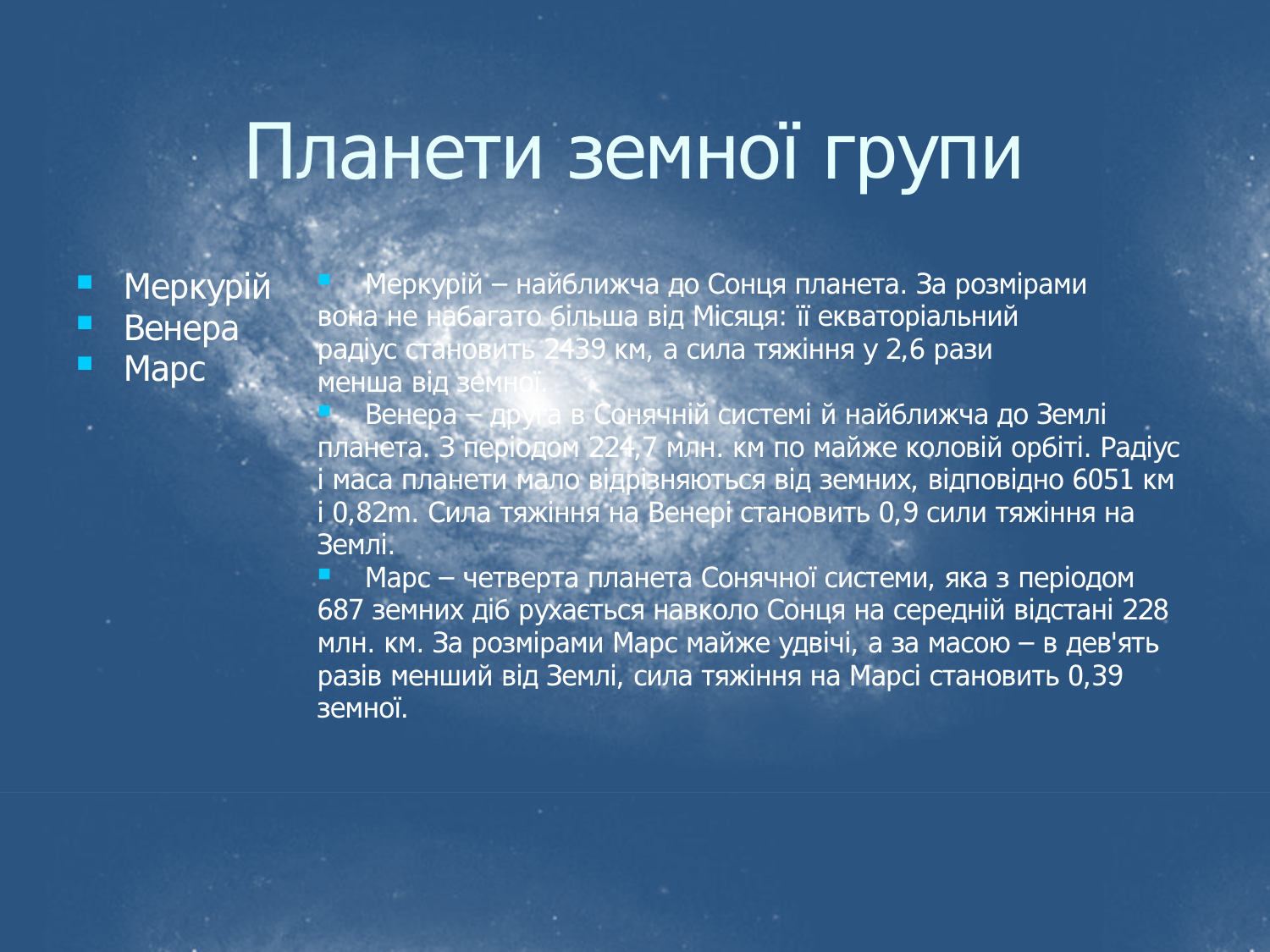

# Планети земної групи
Меркурій
Венера
Марс
Меркурій – найближча до Сонця планета. За розмірами
вона не набагато більша від Місяця: її екваторіальний
радіус становить 2439 км, а сила тяжіння у 2,6 рази
менша від земної.
Венера – друга в Сонячній системі й найближча до Землі
планета. З періодом 224,7 млн. км по майже коловій орбіті. Радіус
і маса планети мало відрізняються від земних, відповідно 6051 км
і 0,82m. Сила тяжіння на Венері становить 0,9 сили тяжіння на
Землі.
Марс – четверта планета Сонячної системи, яка з періодом
687 земних діб рухається навколо Сонця на середній відстані 228
млн. км. За розмірами Марс майже удвічі, а за масою – в дев'ять
разів менший від Землі, сила тяжіння на Марсі становить 0,39
земної.